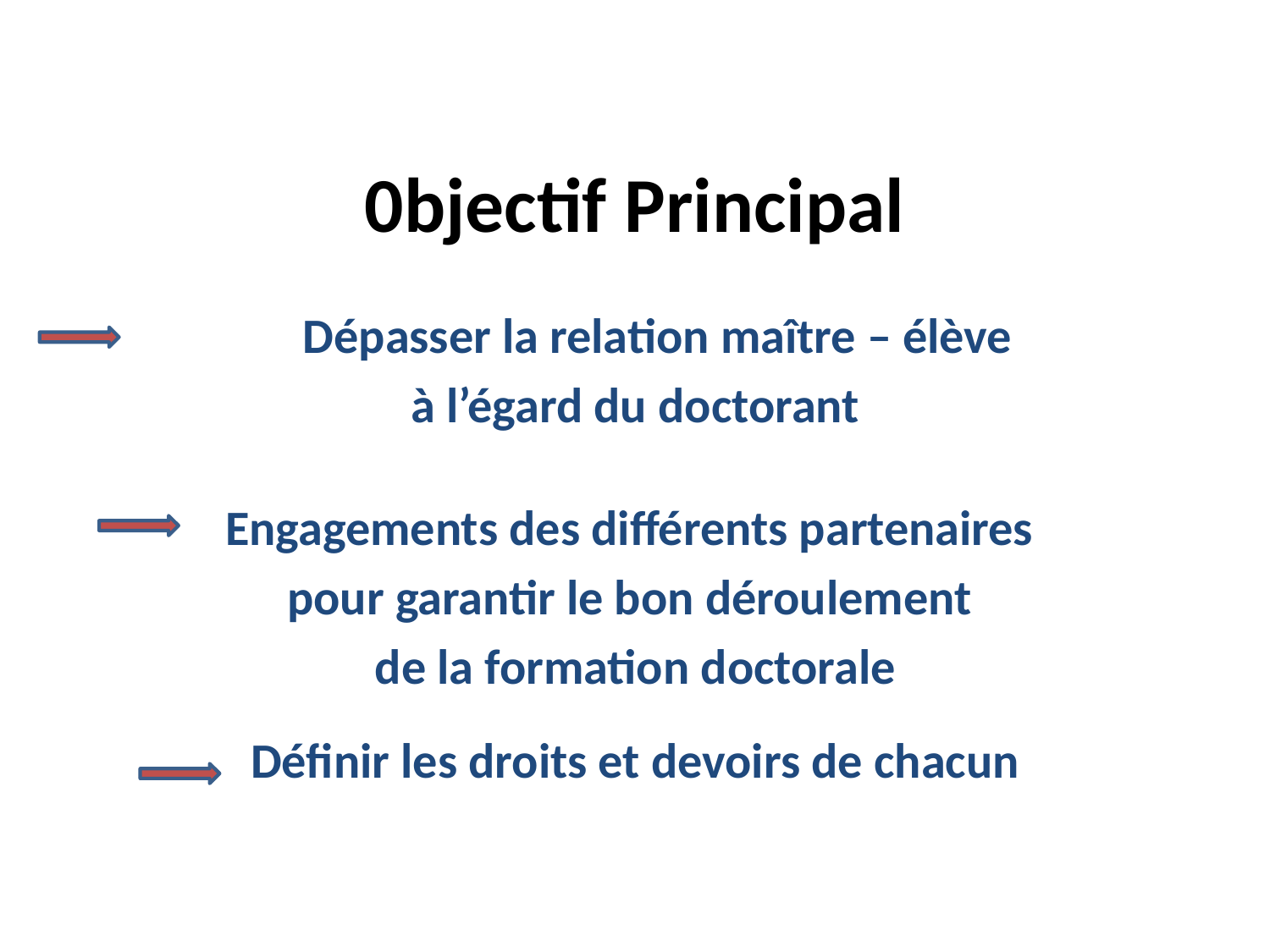

# 0bjectif Principal
     Dépasser la relation maître – élève
à l’égard du doctorant

Engagements des différents partenaires
pour garantir le bon déroulement
de la formation doctorale

Définir les droits et devoirs de chacun